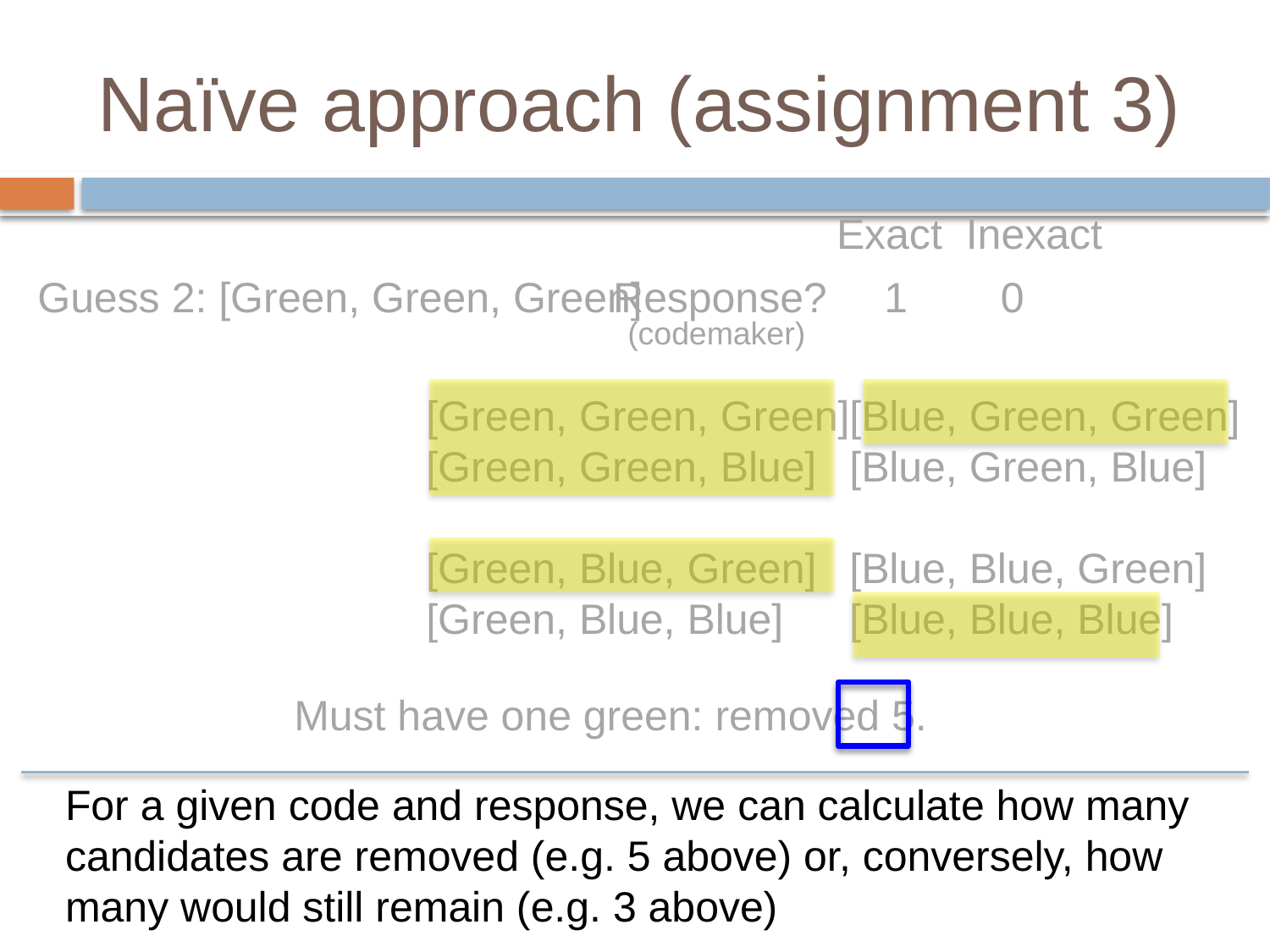

# Naïve approach (assignment 3)

[Green, Green, Green]
[Green, Green, Blue]

[Green, Blue, Green]
[Green, Blue, Blue]

[Blue, Green, Green]
[Blue, Green, Blue]

[Blue, Blue, Green]
[Blue, Blue, Blue]
Exact  Inexact
Guess 2: [Green, Green, Green]
1
0
Response?
(codemaker)

Must have one green: removed 5.

For a given code and response, we can calculate how many candidates are removed (e.g. 5 above) or, conversely, how many would still remain (e.g. 3 above)